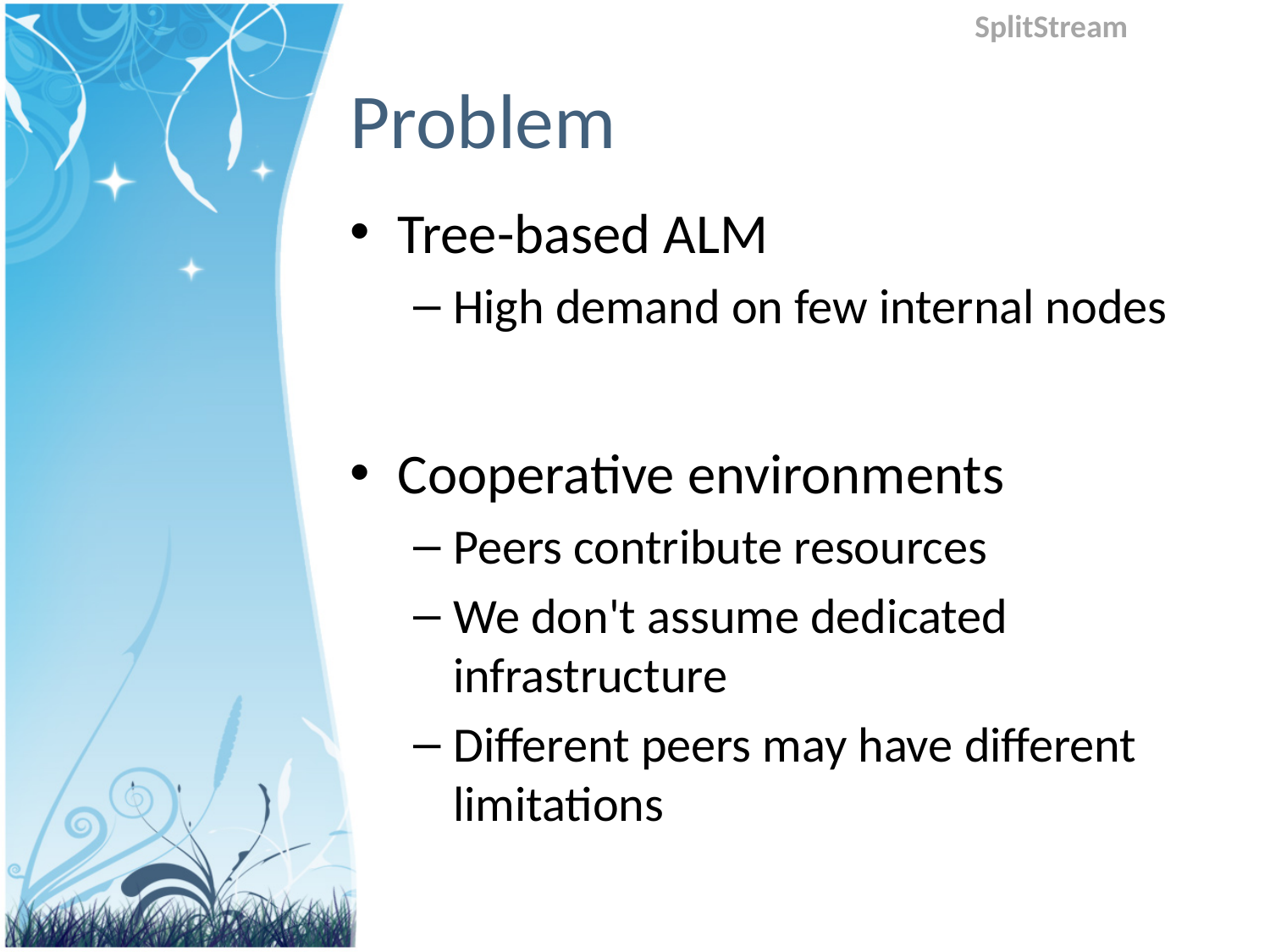

SplitStream
# Problem
Tree-based ALM
High demand on few internal nodes

Cooperative environments
Peers contribute resources
We don't assume dedicated infrastructure
Different peers may have different limitations